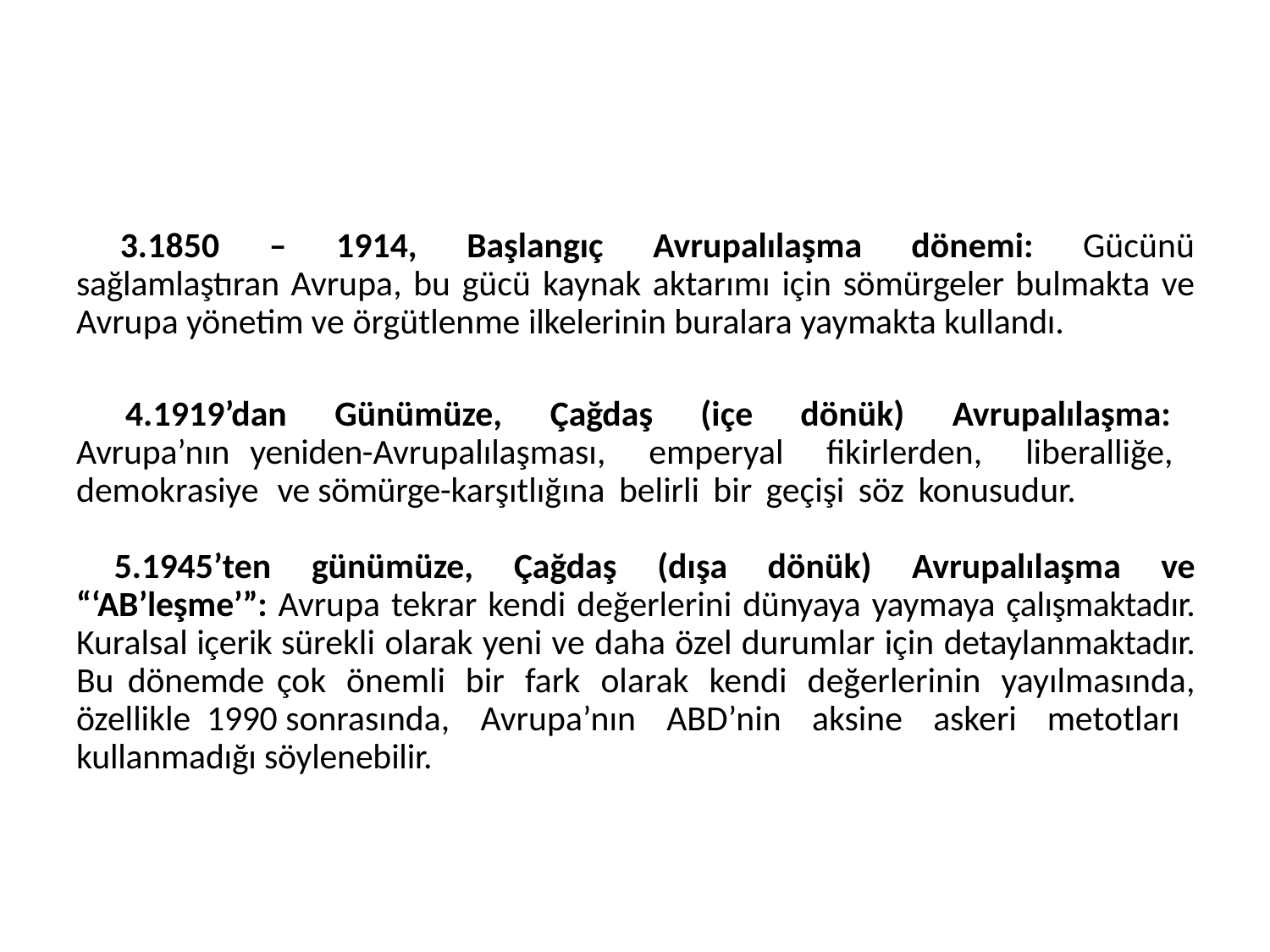

1850 – 1914, Başlangıç Avrupalılaşma dönemi: Gücünü sağlamlaştıran Avrupa, bu gücü kaynak aktarımı için sömürgeler bulmakta ve Avrupa yönetim ve örgütlenme ilkelerinin buralara yaymakta kullandı.

1919’dan  Günümüze,  Çağdaş  (içe  dönük)  Avrupalılaşma:  Avrupa’nın yeniden-Avrupalılaşması,  emperyal  fikirlerden,  liberalliğe,  demokrasiye  ve sömürge-karşıtlığına belirli bir geçişi söz konusudur.

1945’ten günümüze, Çağdaş (dışa dönük) Avrupalılaşma ve “‘AB’leşme’”: Avrupa tekrar kendi değerlerini dünyaya yaymaya çalışmaktadır. Kuralsal içerik sürekli olarak yeni ve daha özel durumlar için detaylanmaktadır. Bu dönemde çok önemli bir fark olarak kendi değerlerinin yayılmasında, özellikle 1990 sonrasında,  Avrupa’nın  ABD’nin  aksine  askeri  metotları  kullanmadığı söylenebilir.